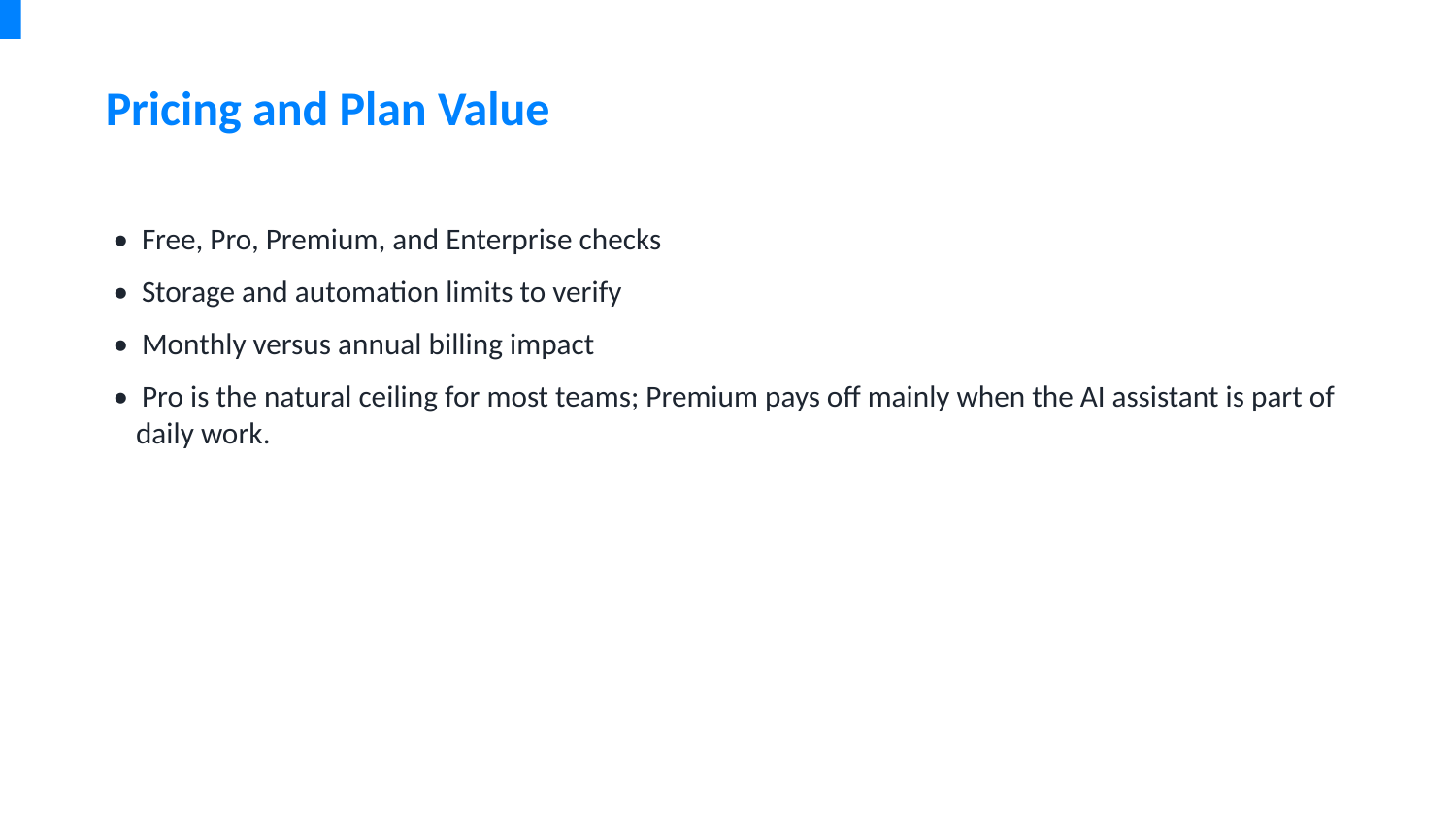

Pricing and Plan Value
•  Free, Pro, Premium, and Enterprise checks
•  Storage and automation limits to verify
•  Monthly versus annual billing impact
•  Pro is the natural ceiling for most teams; Premium pays off mainly when the AI assistant is part of daily work.